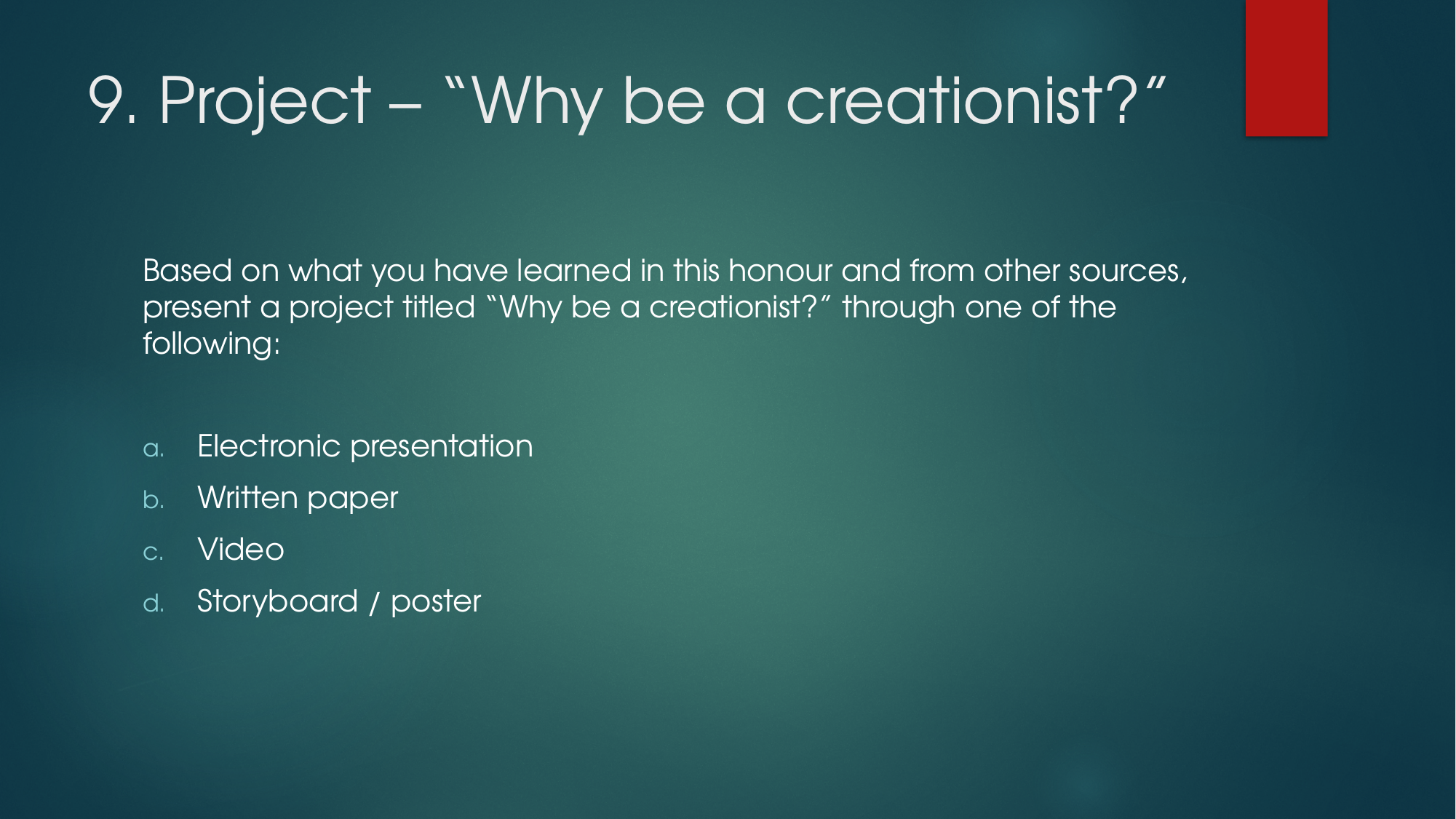

# 9. Project – “Why be a creationist?”
Based on what you have learned in this honour and from other sources, present a project titled “Why be a creationist?” through one of the following:

Electronic presentation
Written paper
Video
Storyboard / poster